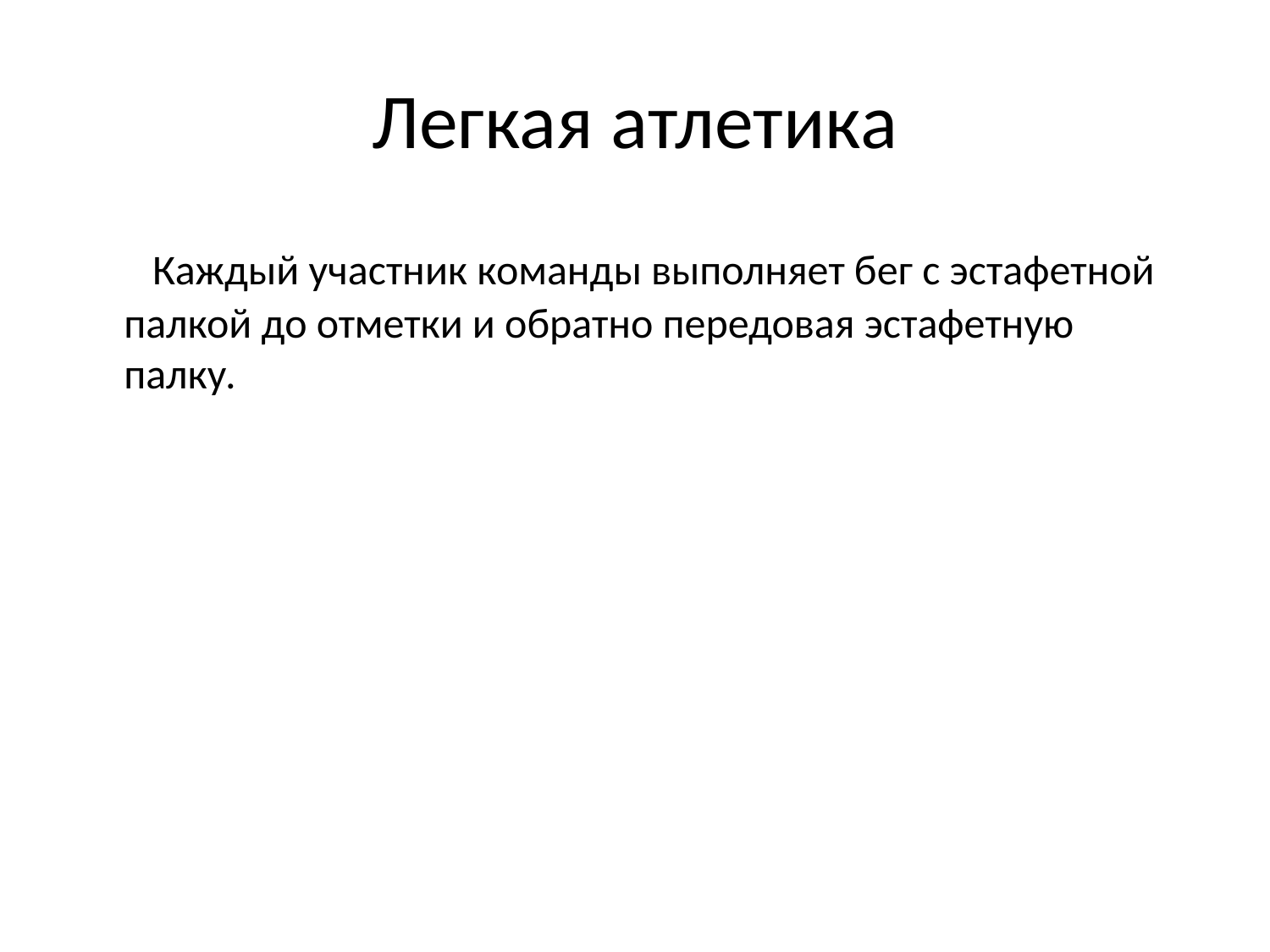

# Легкая атлетика
      Каждый участник команды выполняет бег с эстафетной палкой до отметки и обратно передовая эстафетную палку.